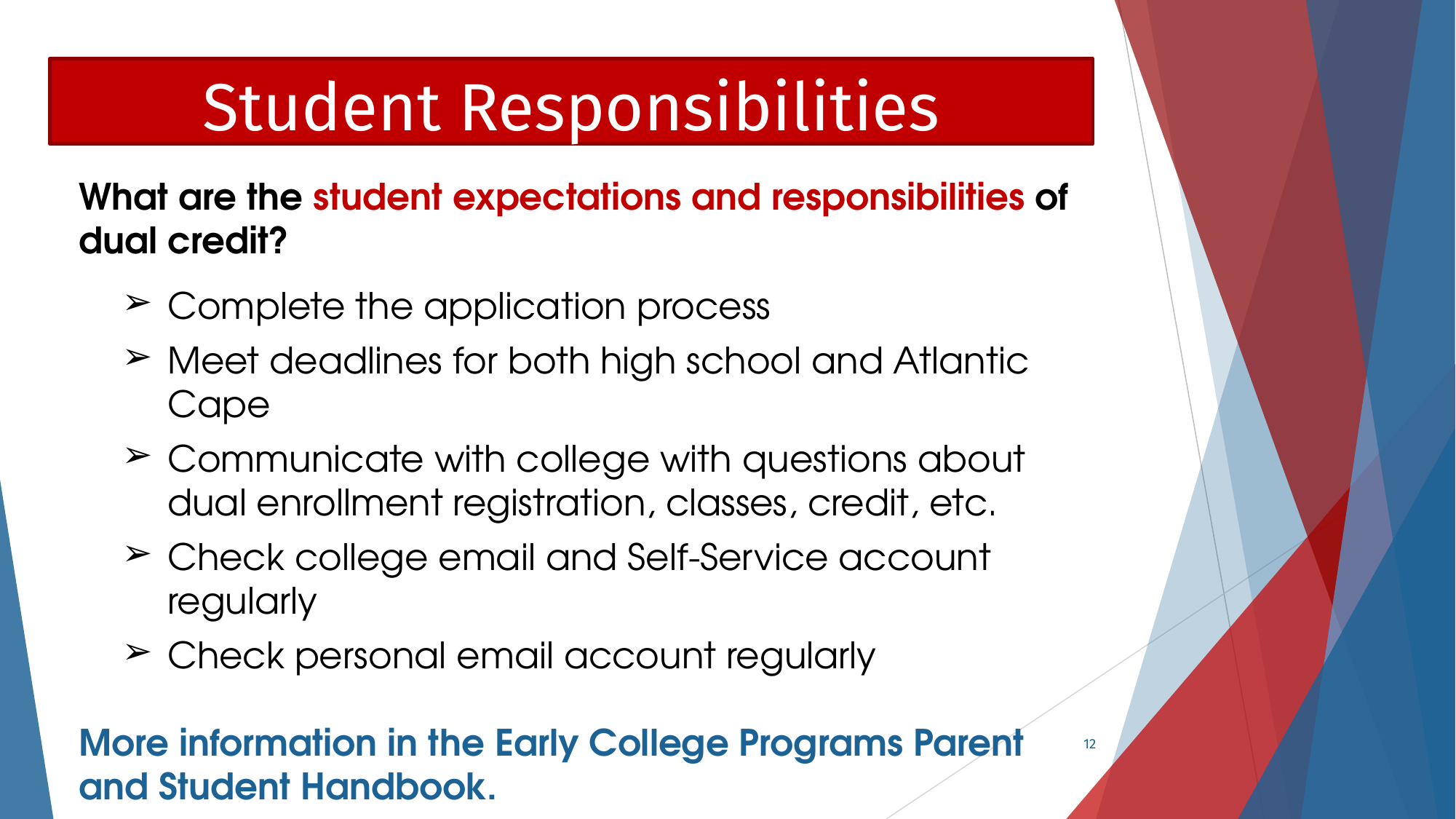

Student Responsibilities
# What are the student expectations and responsibilities of dual credit?

Complete the application process

Meet deadlines for both high school and Atlantic Cape

Communicate with college with questions about dual enrollment registration, classes, credit, etc.

Check college email and Self-Service account regularly

Check personal email account regularly

More information in the Early College Programs Parent and Student Handbook.

12